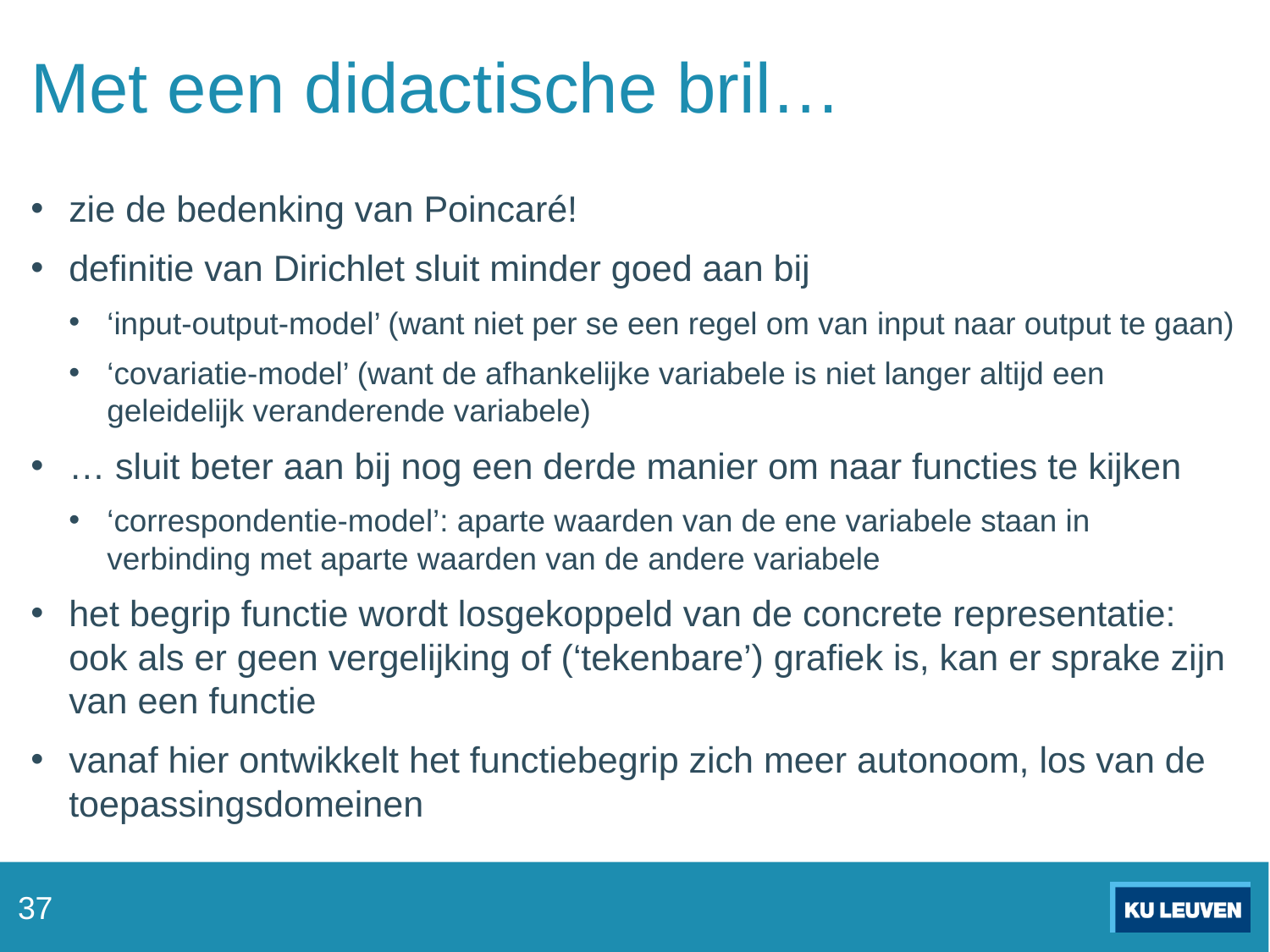

# Met een didactische bril…
zie de bedenking van Poincaré!
definitie van Dirichlet sluit minder goed aan bij
‘input-output-model’ (want niet per se een regel om van input naar output te gaan)
‘covariatie-model’ (want de afhankelijke variabele is niet langer altijd een geleidelijk veranderende variabele)
… sluit beter aan bij nog een derde manier om naar functies te kijken
‘correspondentie-model’: aparte waarden van de ene variabele staan in verbinding met aparte waarden van de andere variabele
het begrip functie wordt losgekoppeld van de concrete representatie: ook als er geen vergelijking of (‘tekenbare’) grafiek is, kan er sprake zijn van een functie
vanaf hier ontwikkelt het functiebegrip zich meer autonoom, los van de toepassingsdomeinen
37